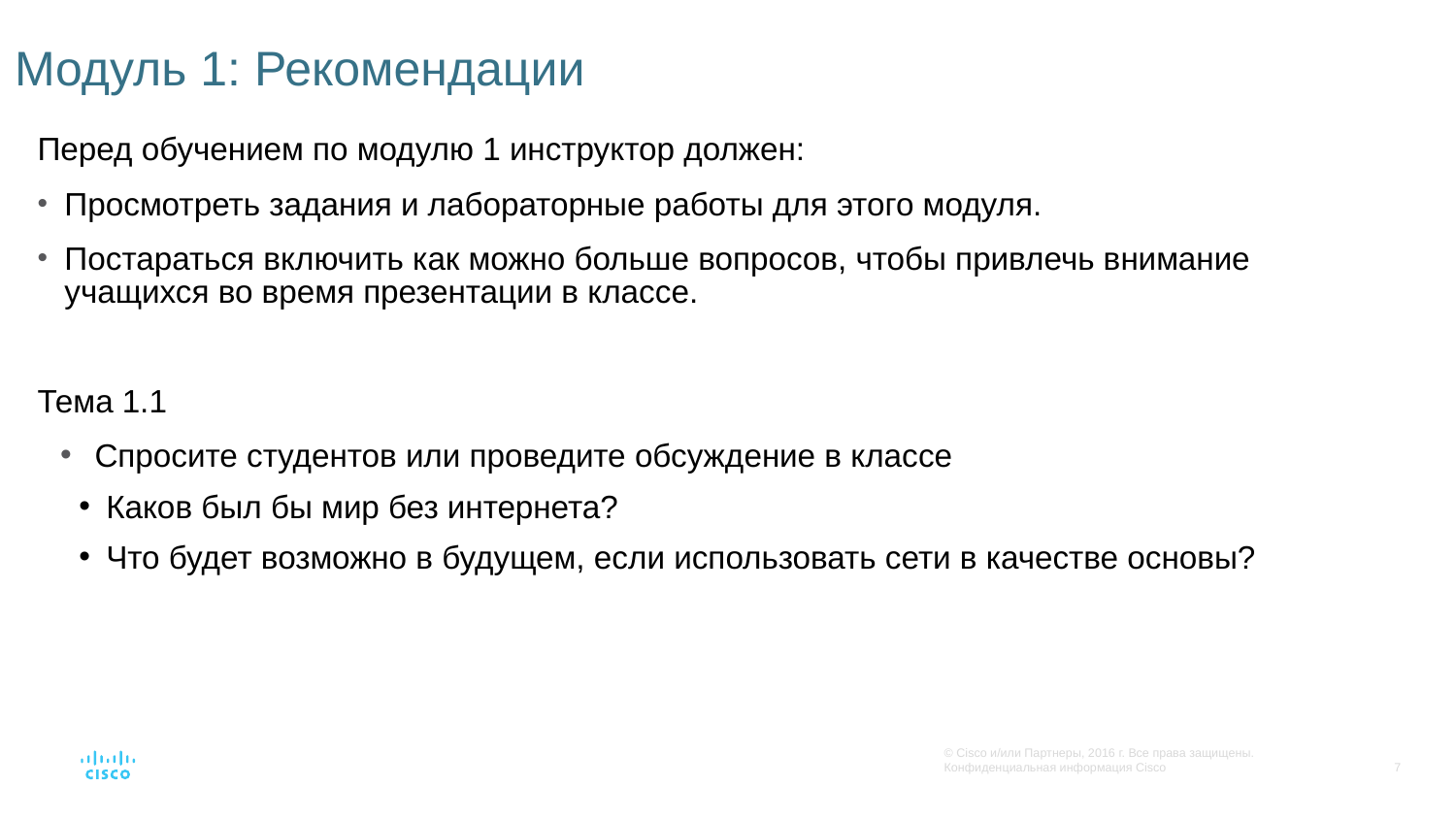

# Модуль 1: Рекомендации
Перед обучением по модулю 1 инструктор должен:
Просмотреть задания и лабораторные работы для этого модуля.
Постараться включить как можно больше вопросов, чтобы привлечь внимание учащихся во время презентации в классе.

Тема 1.1
Спросите студентов или проведите обсуждение в классе
Каков был бы мир без интернета?
Что будет возможно в будущем, если использовать сети в качестве основы?